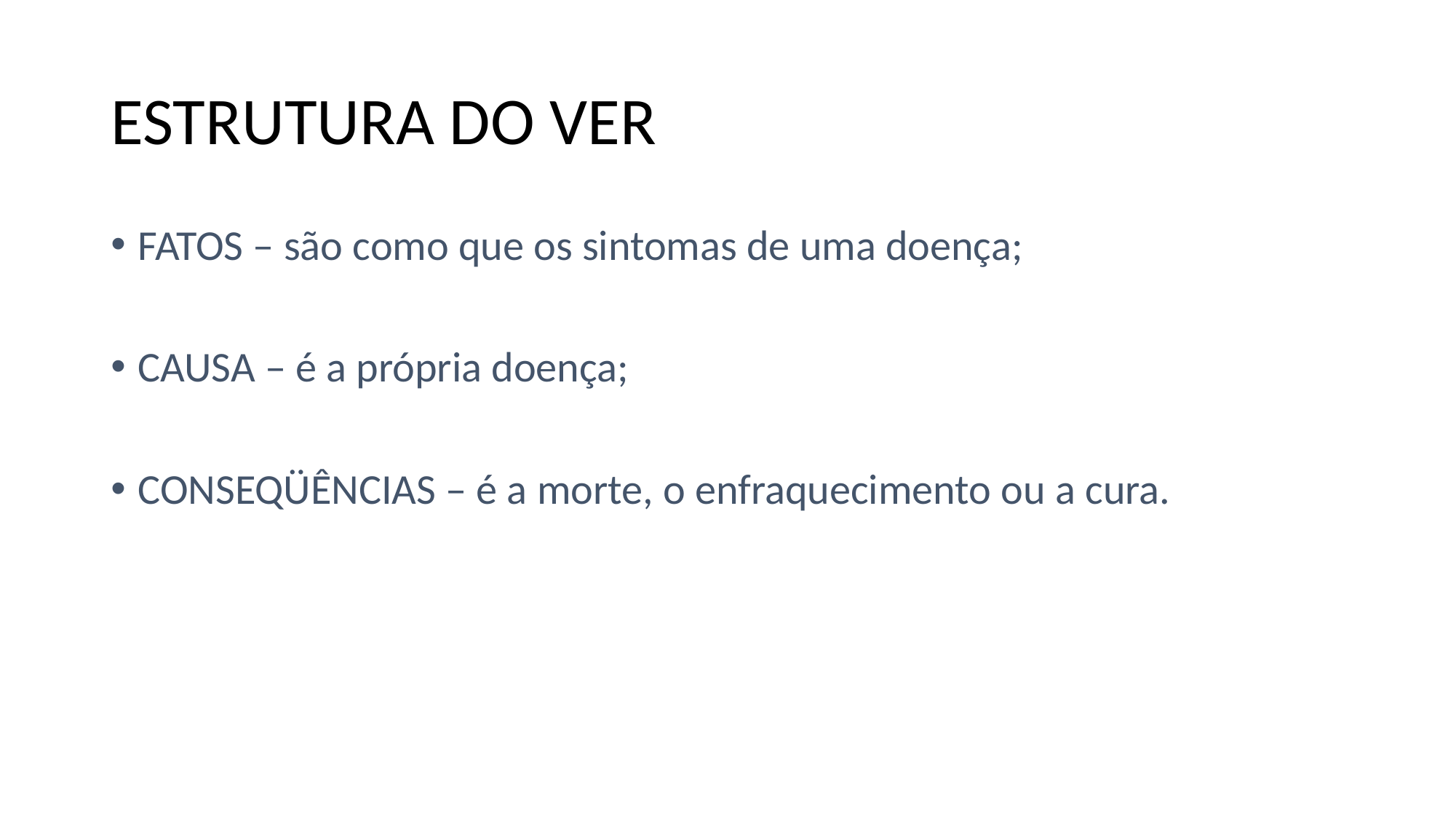

# ESTRUTURA DO VER
FATOS – são como que os sintomas de uma doença;

CAUSA – é a própria doença;

CONSEQÜÊNCIAS – é a morte, o enfraquecimento ou a cura.